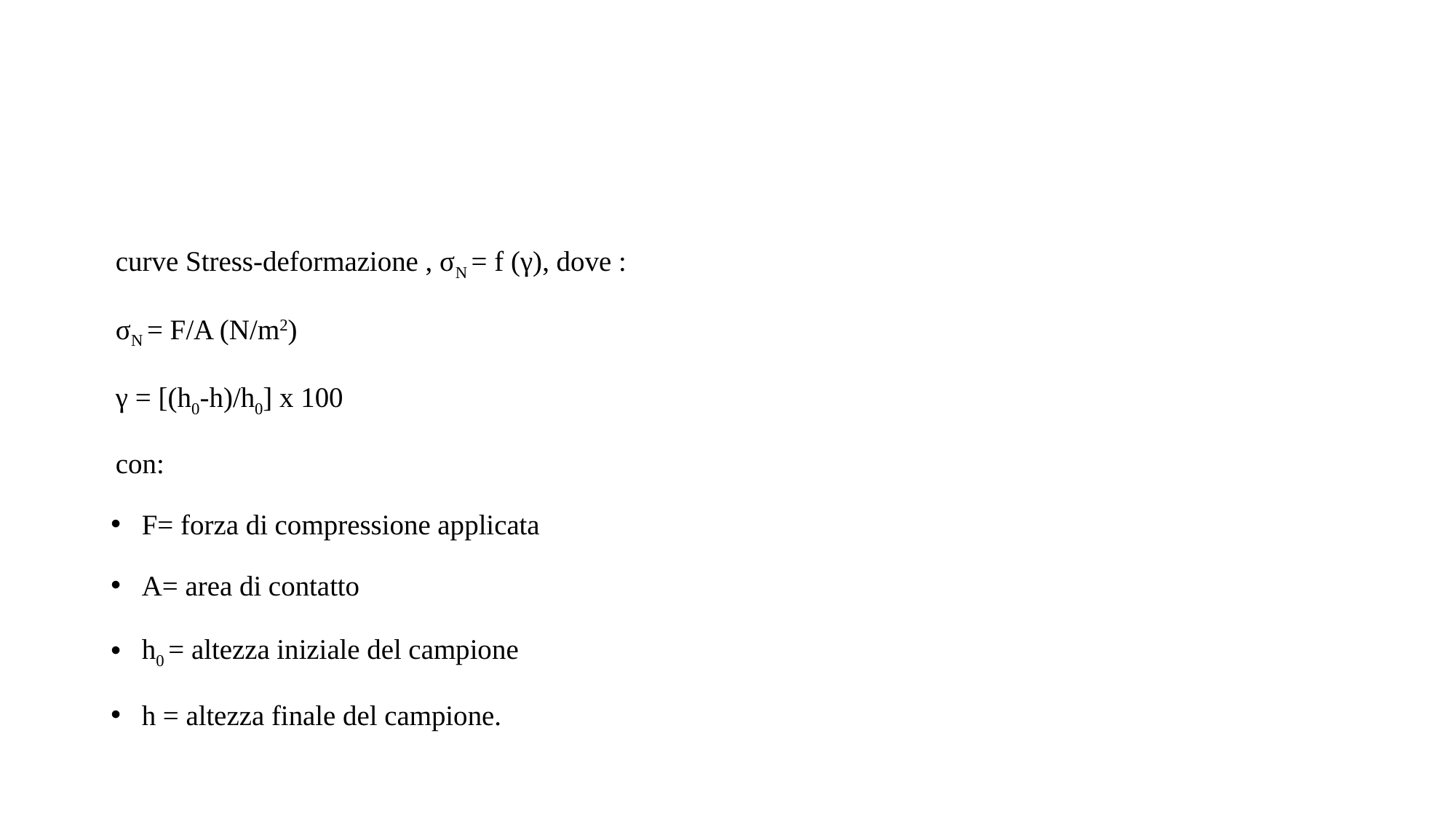

curve Stress-deformazione , σN = f (γ), dove :
σN = F/A (N/m2)
γ = [(h0-h)/h0] x 100
con:
F= forza di compressione applicata
A= area di contatto
h0 = altezza iniziale del campione
h = altezza finale del campione.